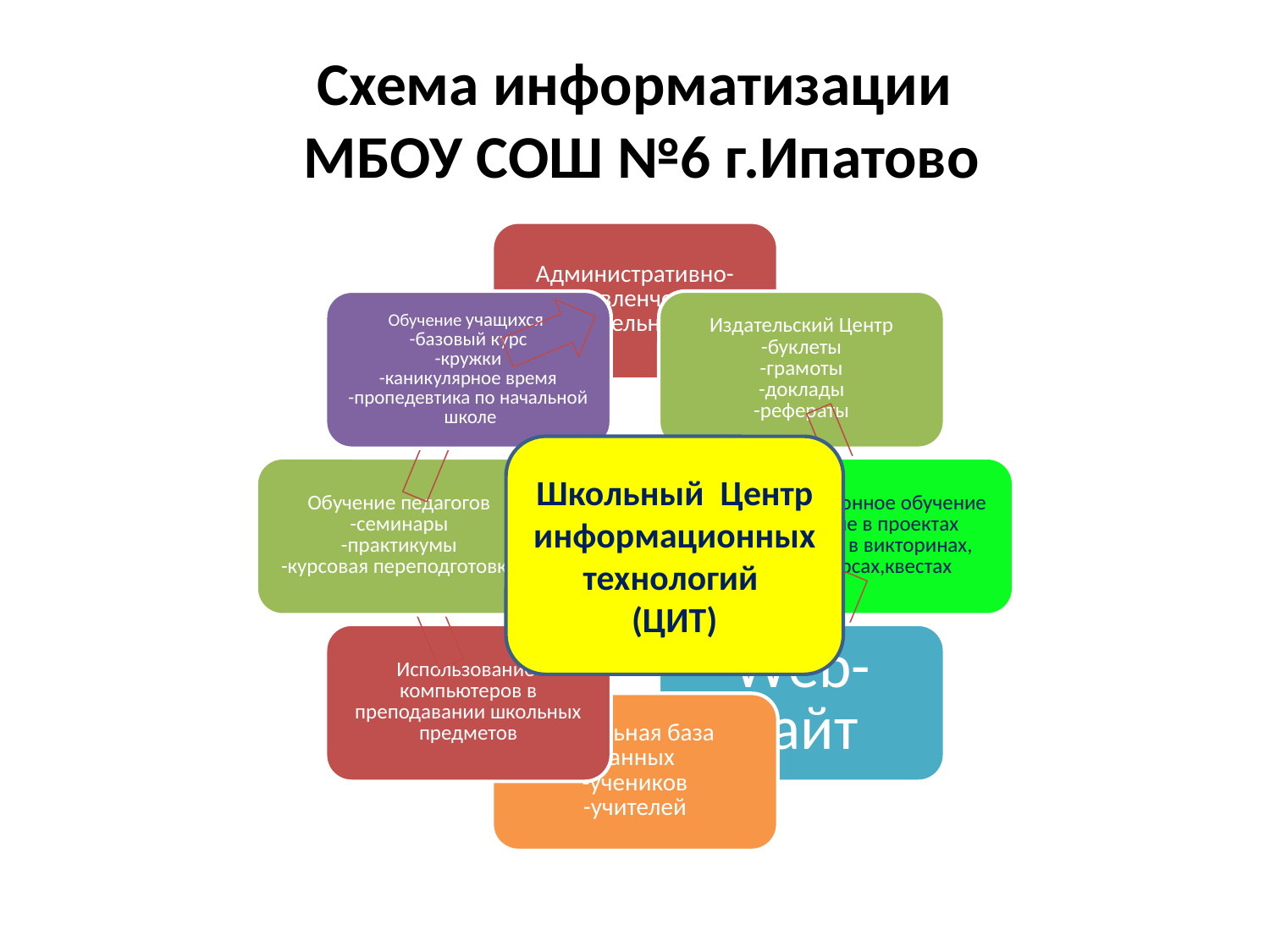

# Схема информатизации МБОУ СОШ №6 г.Ипатово
Издательский Центр
-буклеты
-грамоты
-доклады
-рефераты
Wеb-сайт
Школьная база данных
-учеников
-учителей
Использование
компьютеров в преподавании школьных предметов
Обучение педагогов
-семинары
-практикумы
-курсовая переподготовка
Дистанционное обучение
-участие в проектах
-участие в викторинах,
конкурсах,квестах
Обучение учащихся
-базовый курс
-кружки
-каникулярное время
-пропедевтика по начальной  школе
Школьный  Центр
информационных технологий
(ЦИТ)